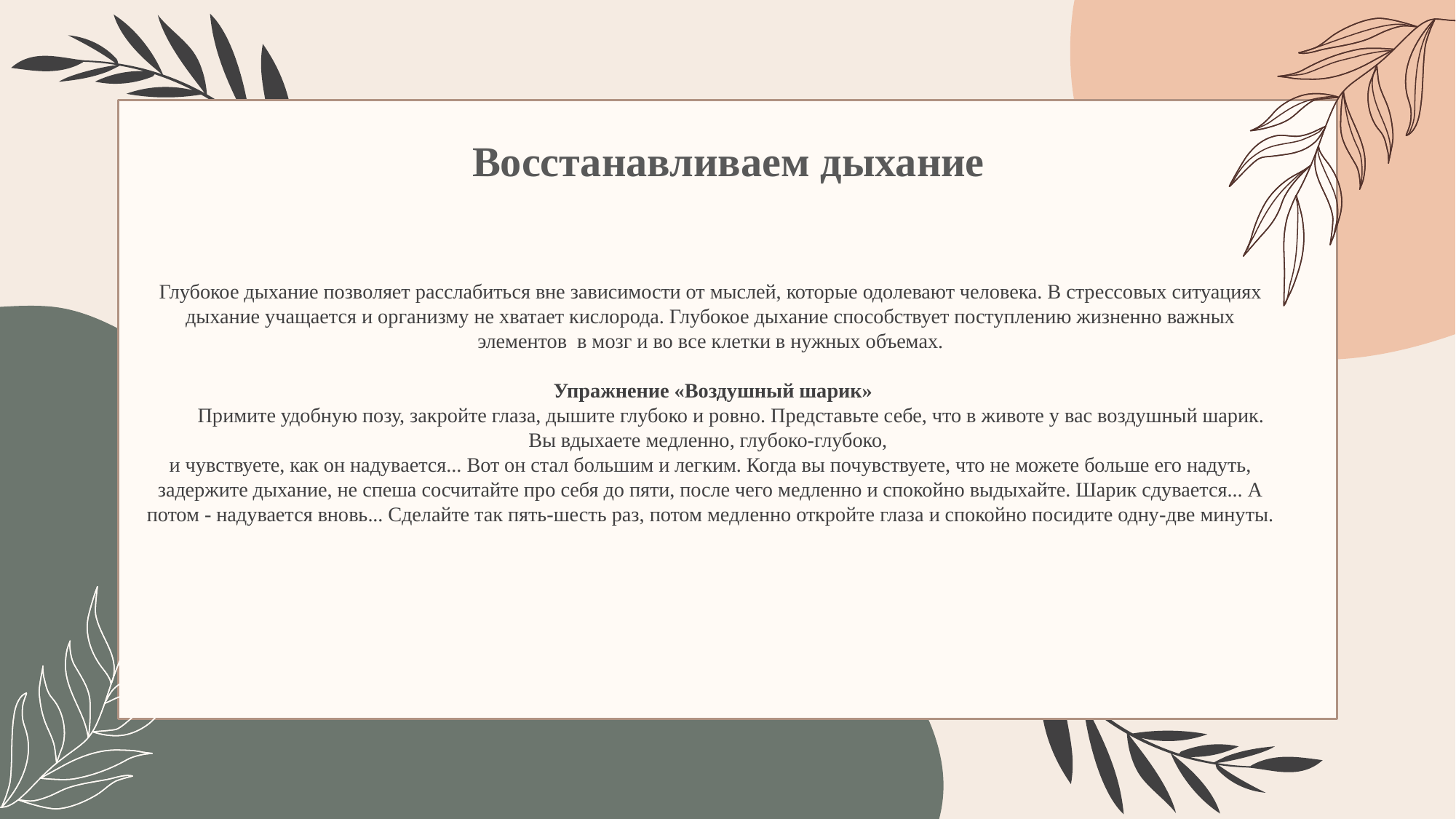

# Глубокое дыхание позволяет расслабиться вне зависимости от мыслей, которые одолевают человека. В стрессовых ситуациях дыхание учащается и организму не хватает кислорода. Глубокое дыхание способствует поступлению жизненно важных элементов  в мозг и во все клетки в нужных объемах. Упражнение «Воздушный шарик»         Примите удобную позу, закройте глаза, дышите глубоко и ровно. Представьте себе, что в животе у вас воздушный шарик. Вы вдыхаете медленно, глубоко-глубоко, и чувствуете, как он надувается... Вот он стал большим и легким. Когда вы почувствуете, что не можете больше его надуть, задержите дыхание, не спеша сосчитайте про себя до пяти, после чего медленно и спокойно выдыхайте. Шарик сдувается... А потом - надувается вновь... Сделайте так пять-шесть раз, потом медленно откройте глаза и спокойно посидите одну-две минуты.
Восстанавливаем дыхание